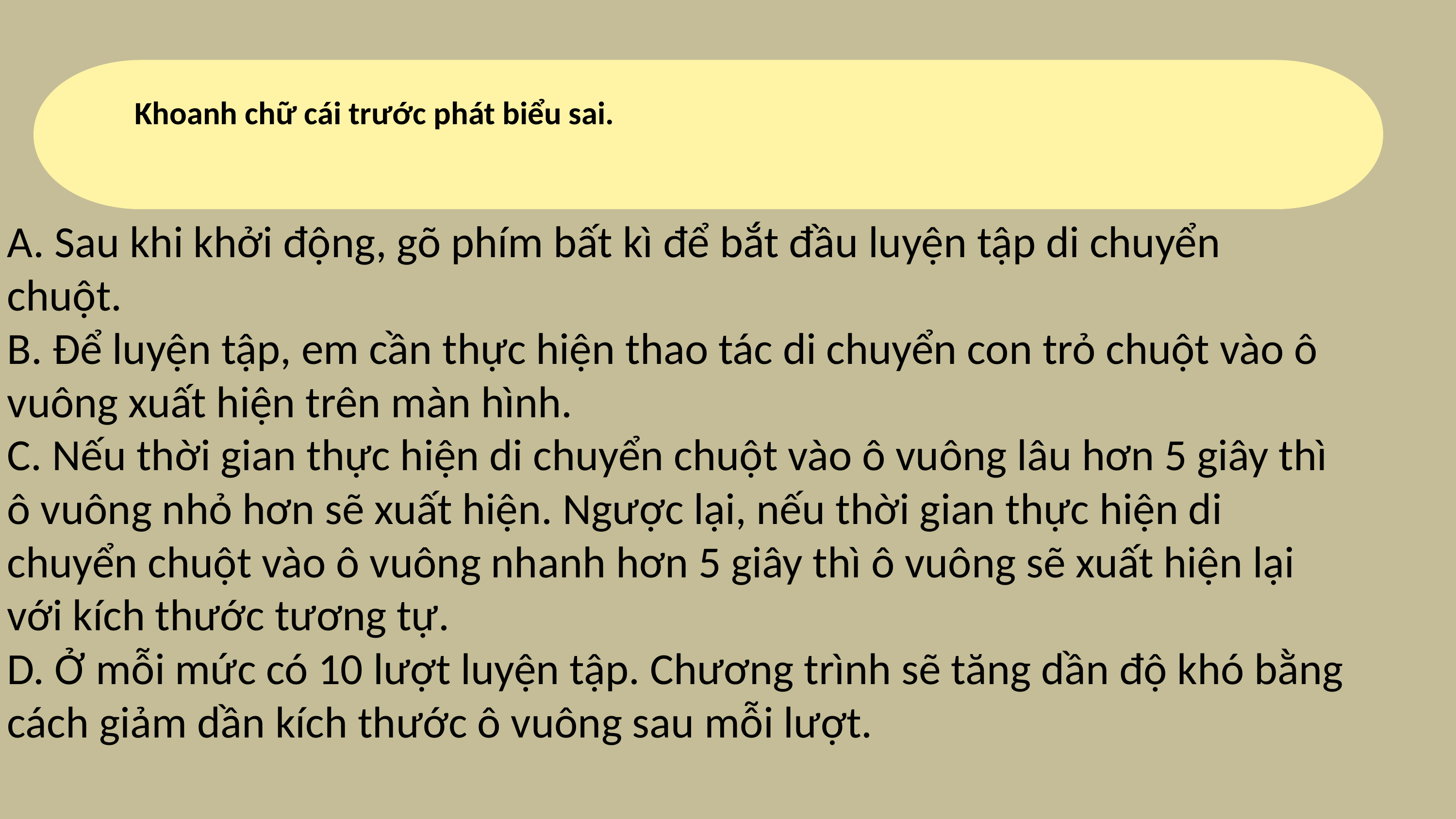

Khoanh chữ cái trước phát biểu sai.
A. Sau khi khởi động, gõ phím bất kì để bắt đầu luyện tập di chuyển chuột.
B. Để luyện tập, em cần thực hiện thao tác di chuyển con trỏ chuột vào ô vuông xuất hiện trên màn hình.
C. Nếu thời gian thực hiện di chuyển chuột vào ô vuông lâu hơn 5 giây thì ô vuông nhỏ hơn sẽ xuất hiện. Ngược lại, nếu thời gian thực hiện di chuyển chuột vào ô vuông nhanh hơn 5 giây thì ô vuông sẽ xuất hiện lại với kích thước tương tự.
D. Ở mỗi mức có 10 lượt luyện tập. Chương trình sẽ tăng dần độ khó bằng cách giảm dần kích thước ô vuông sau mỗi lượt.